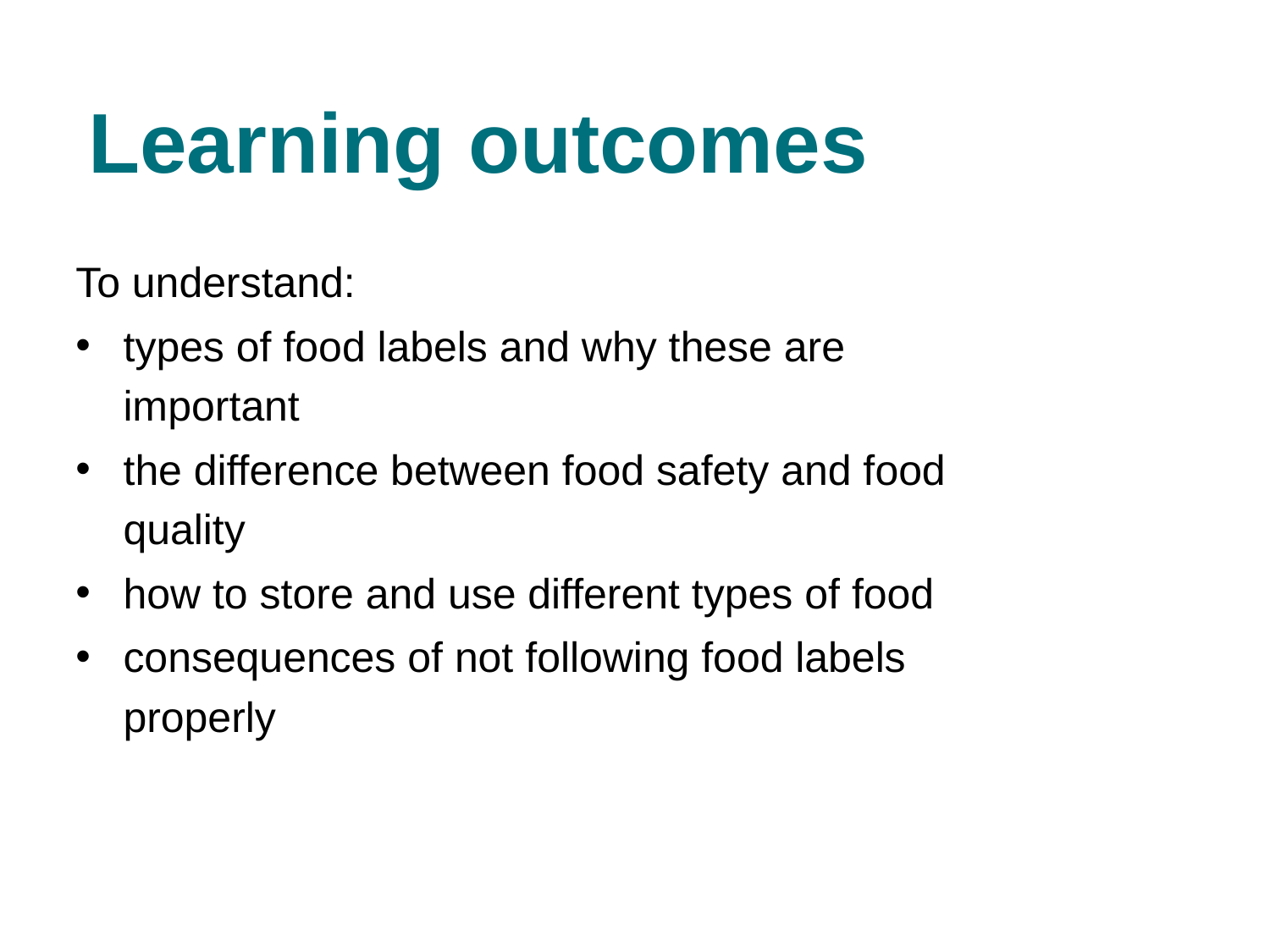

# Learning outcomes
To understand:
types of food labels and why these are important
the difference between food safety and food quality
how to store and use different types of food
consequences of not following food labels properly